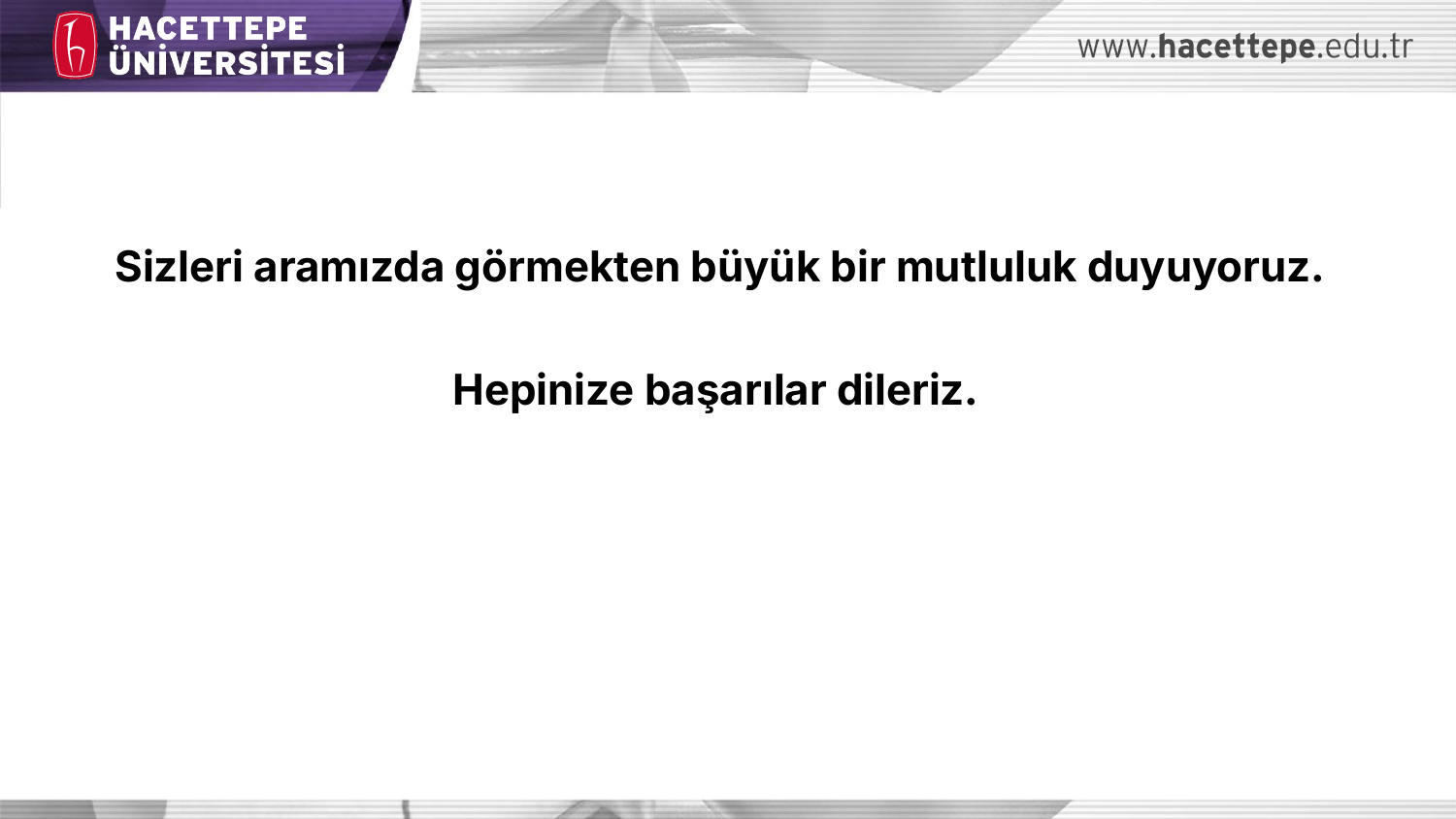

Sizleri aramızda görmekten büyük bir mutluluk duyuyoruz.

Hepinize başarılar dileriz.